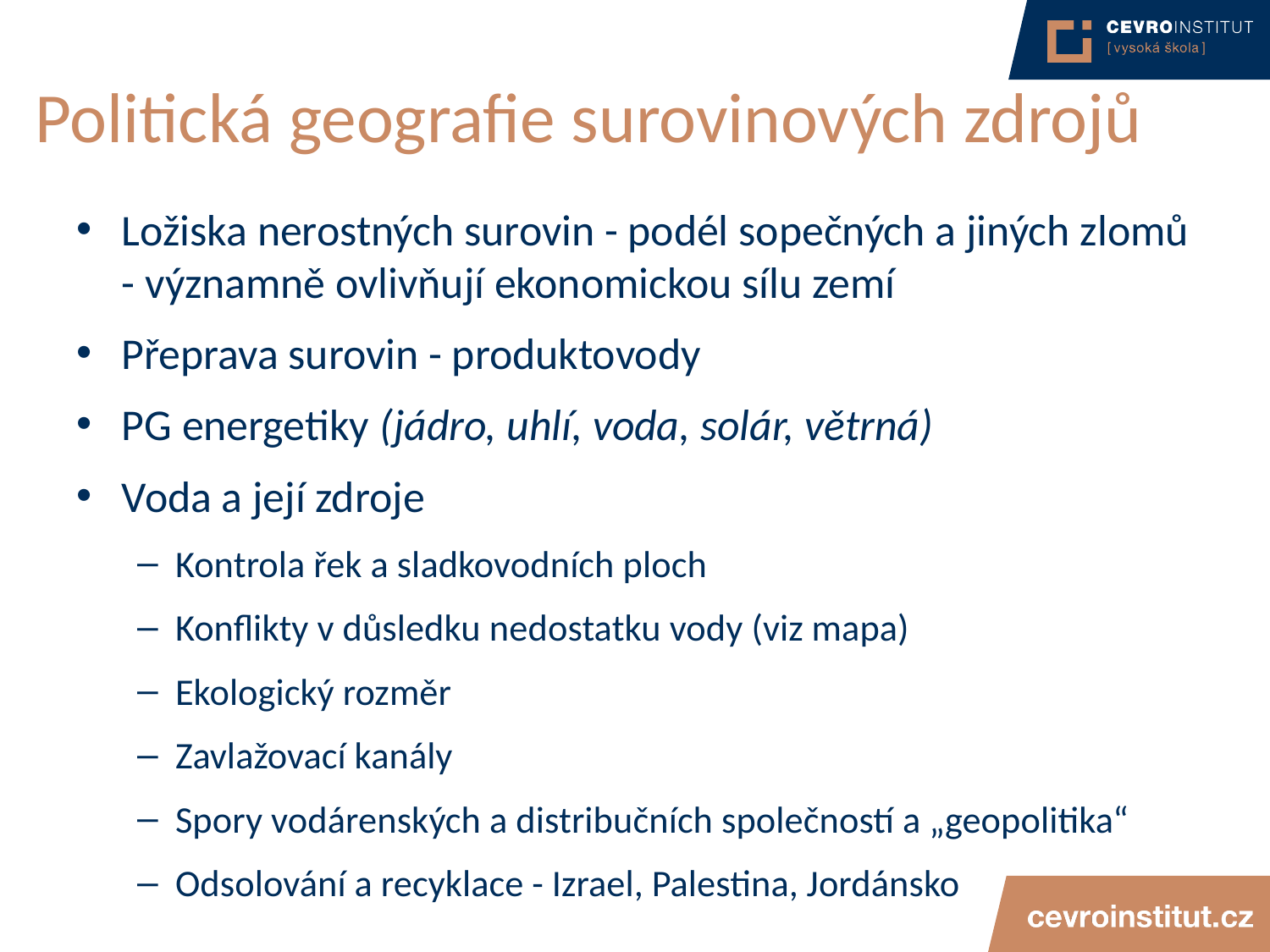

# Politická geografie surovinových zdrojů
Ložiska nerostných surovin - podél sopečných a jiných zlomů - významně ovlivňují ekonomickou sílu zemí
Přeprava surovin - produktovody
PG energetiky (jádro, uhlí, voda, solár, větrná)
Voda a její zdroje
Kontrola řek a sladkovodních ploch
Konflikty v důsledku nedostatku vody (viz mapa)
Ekologický rozměr
Zavlažovací kanály
Spory vodárenských a distribučních společností a „geopolitika“
Odsolování a recyklace - Izrael, Palestina, Jordánsko